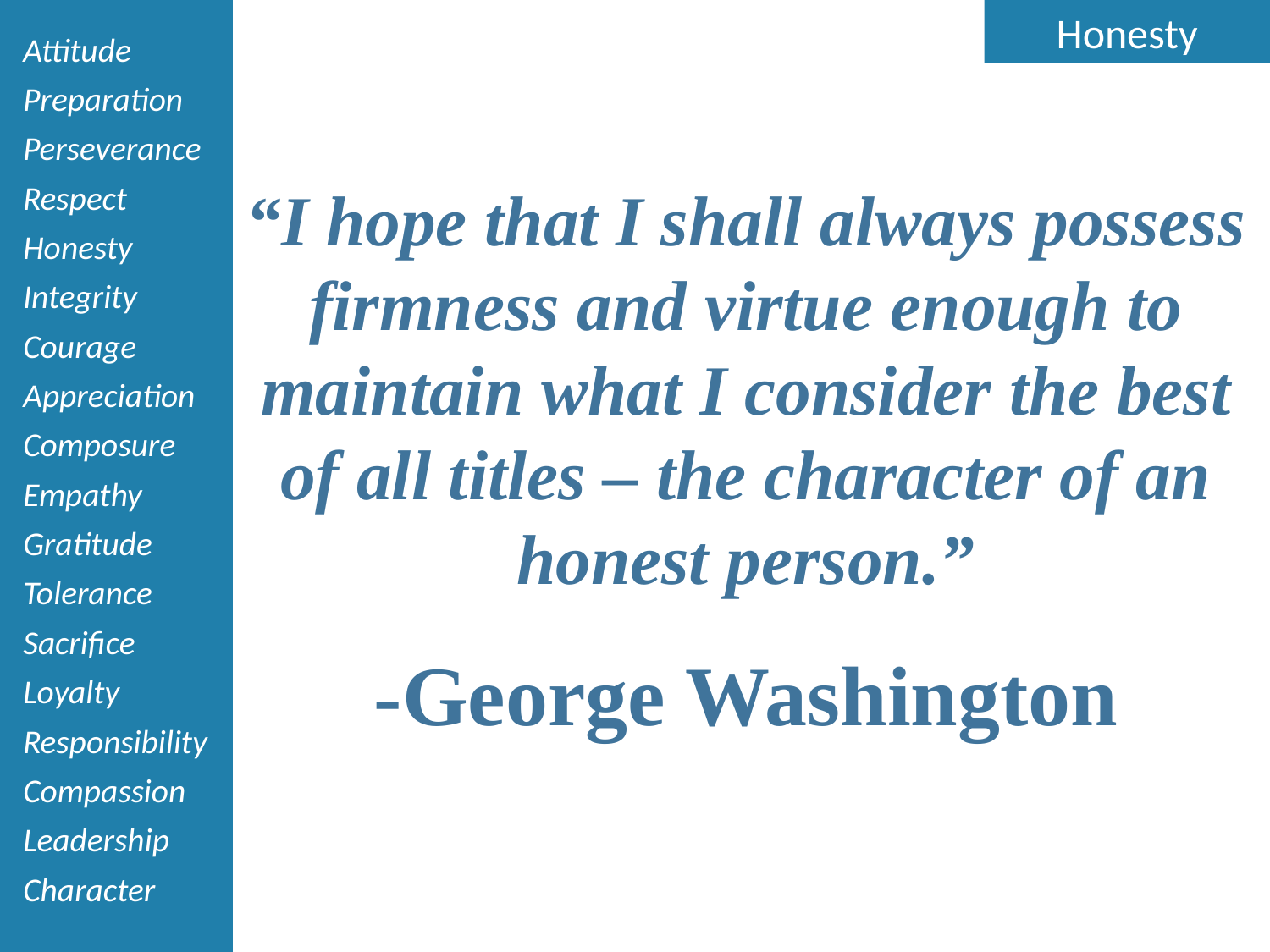

Honesty
“I hope that I shall always possess firmness and virtue enough to maintain what I consider the best of all titles – the character of an honest person.”
-George Washington